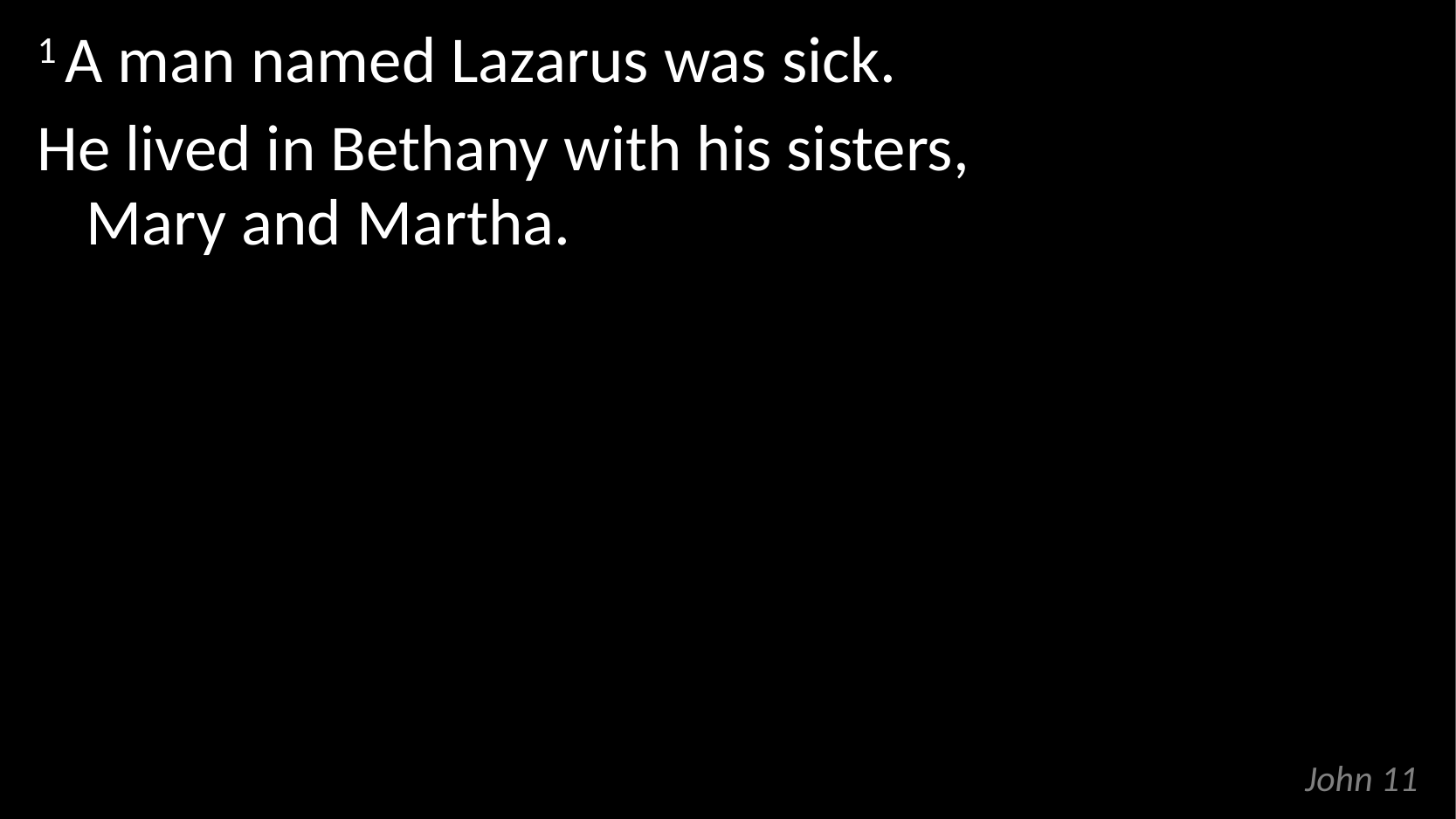

1 A man named Lazarus was sick.
He lived in Bethany with his sisters,
Mary and Martha.
# John 11